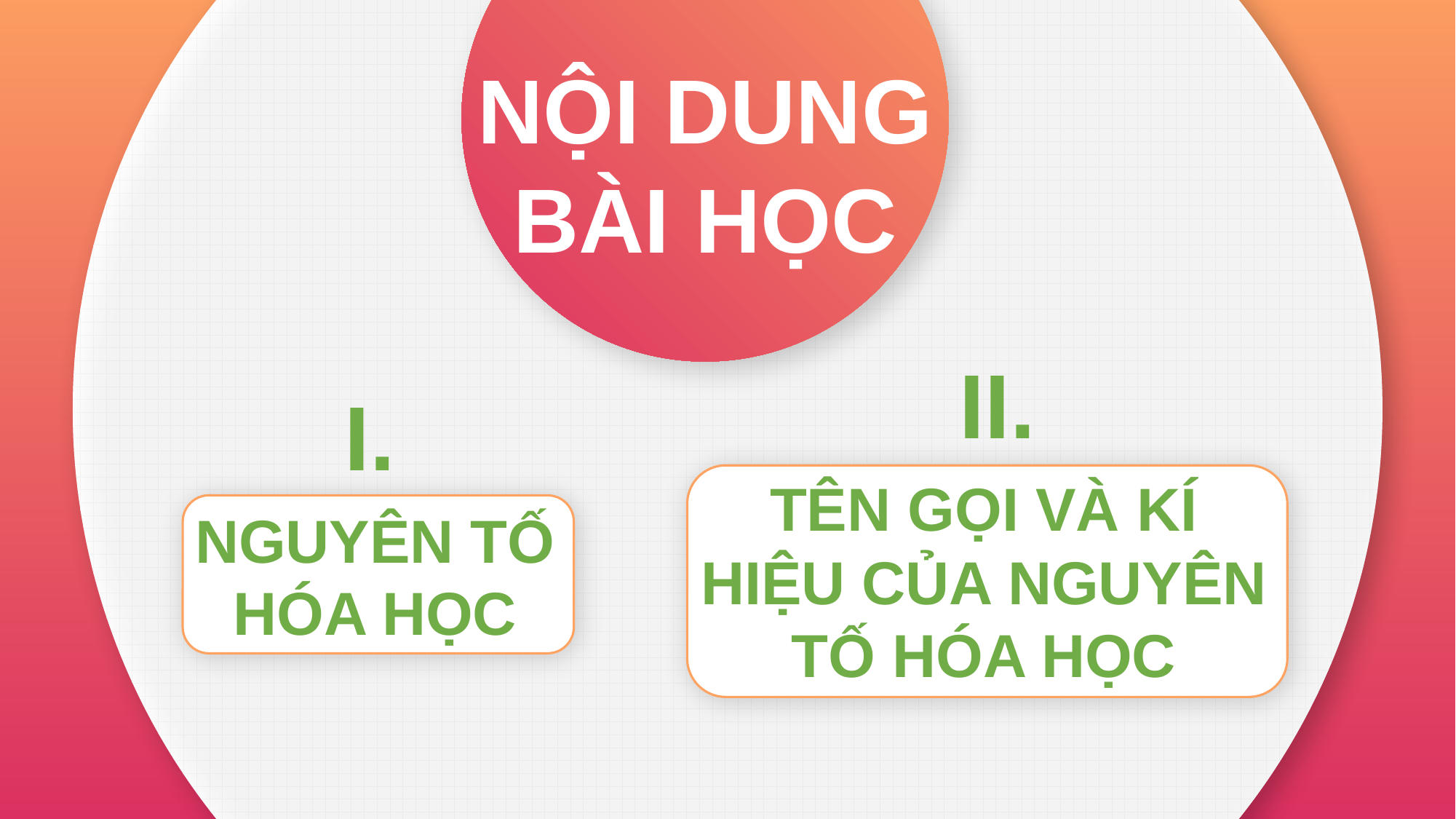

NỘI DUNG BÀI HỌC
II.
I.
TÊN GỌI VÀ KÍ HIỆU CỦA NGUYÊN TỐ HÓA HỌC

NGUYÊN TỐ HÓA HỌC